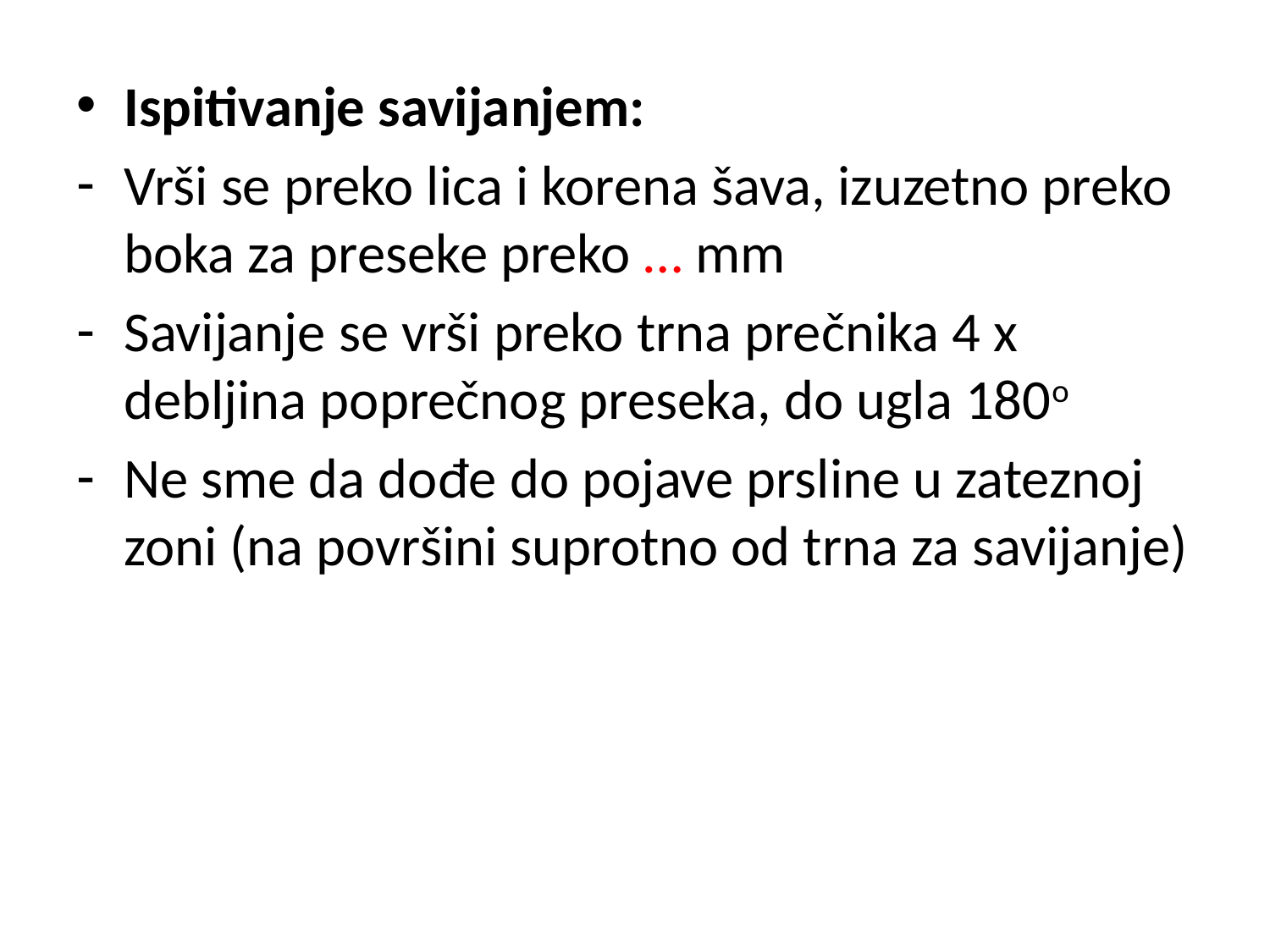

Ispitivanje savijanjem:
Vrši se preko lica i korena šava, izuzetno preko boka za preseke preko … mm
Savijanje se vrši preko trna prečnika 4 x debljina poprečnog preseka, do ugla 180o
Ne sme da dođe do pojave prsline u zateznoj zoni (na površini suprotno od trna za savijanje)